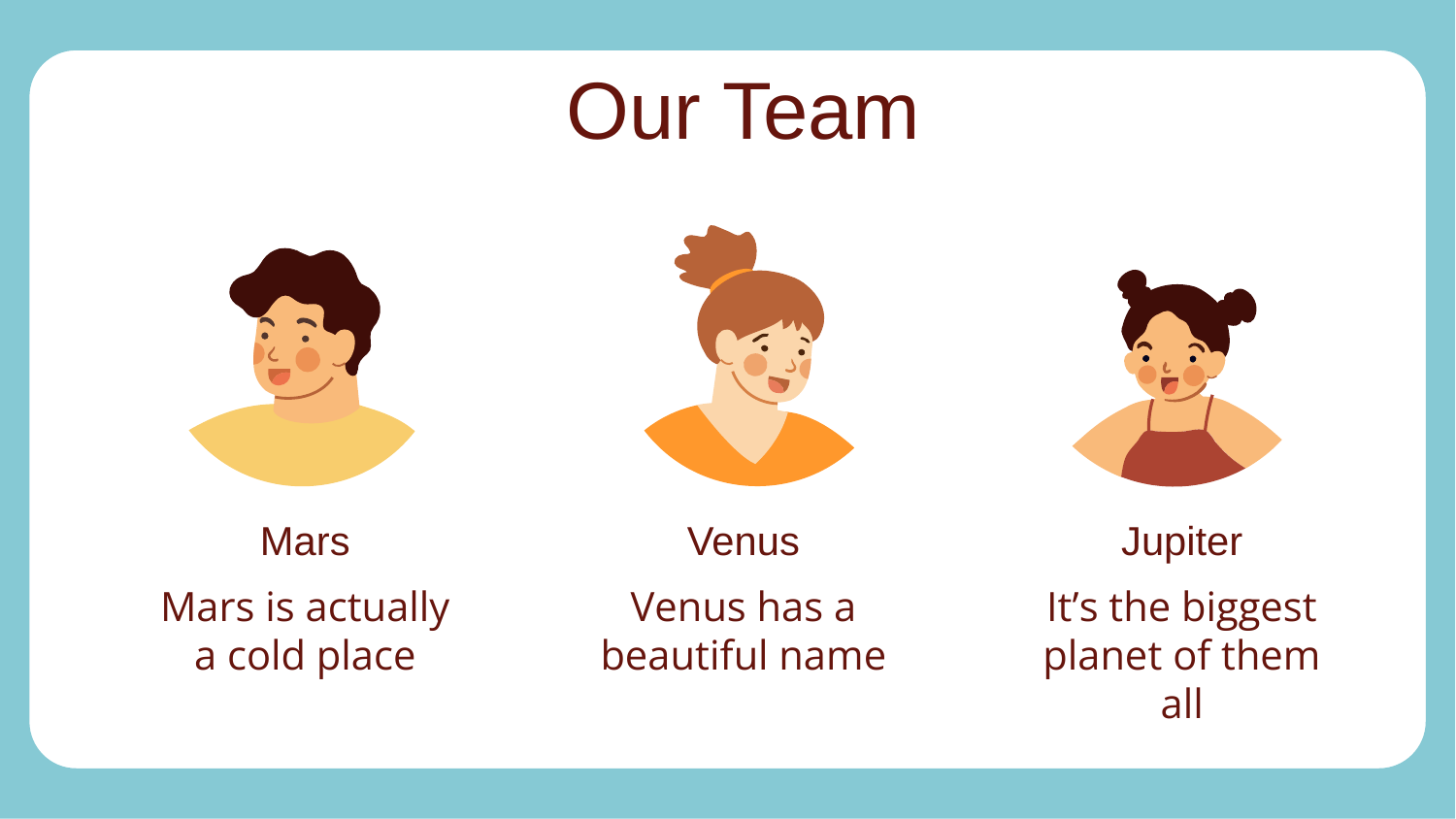

Our Team

Mars
Venus
Jupiter
Mars is actually a cold place

Venus has a beautiful name
It’s the biggest planet of them all